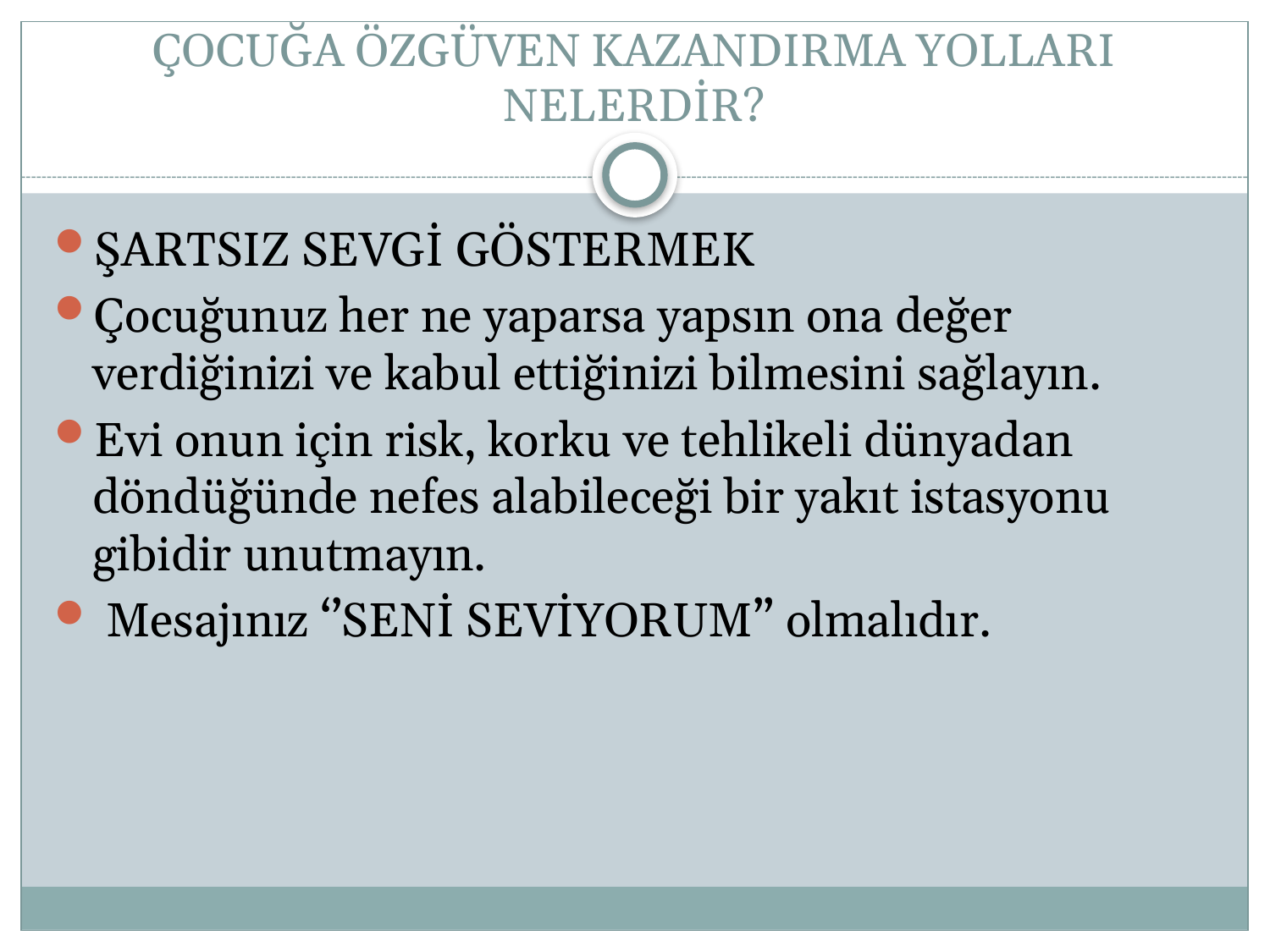

# ÇOCUĞA ÖZGÜVEN KAZANDIRMA YOLLARI NELERDİR?
ŞARTSIZ SEVGİ GÖSTERMEK
Çocuğunuz her ne yaparsa yapsın ona değer verdiğinizi ve kabul ettiğinizi bilmesini sağlayın.
Evi onun için risk, korku ve tehlikeli dünyadan döndüğünde nefes alabileceği bir yakıt istasyonu gibidir unutmayın.
 Mesajınız ‘’SENİ SEVİYORUM’’ olmalıdır.